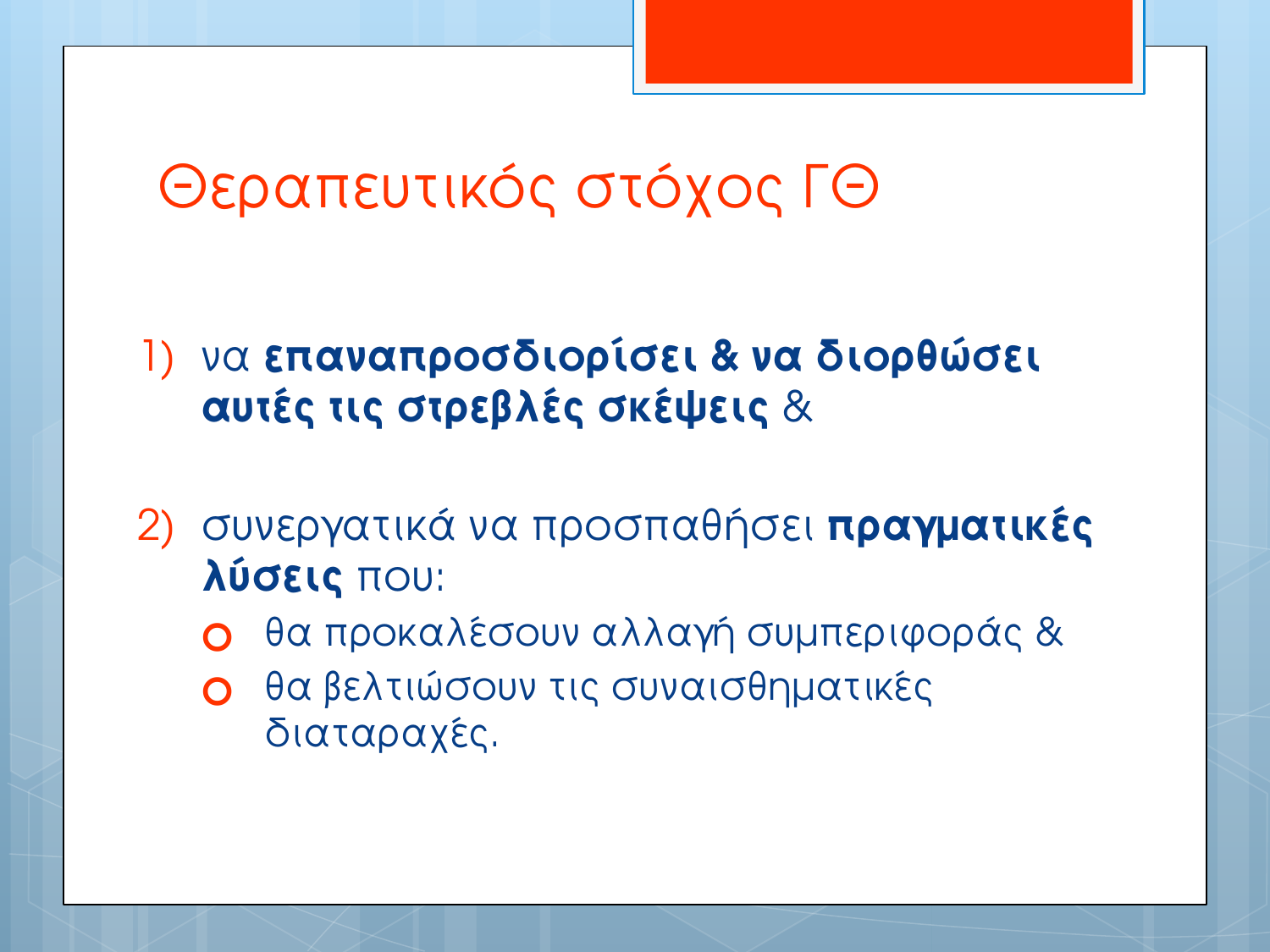

# Θεραπευτικός στόχος ΓΘ
να επαναπροσδιορίσει & να διορθώσει αυτές τις στρεβλές σκέψεις &

συνεργατικά να προσπαθήσει πραγματικές λύσεις που:
θα προκαλέσουν αλλαγή συμπεριφοράς &
θα βελτιώσουν τις συναισθηματικές διαταραχές.